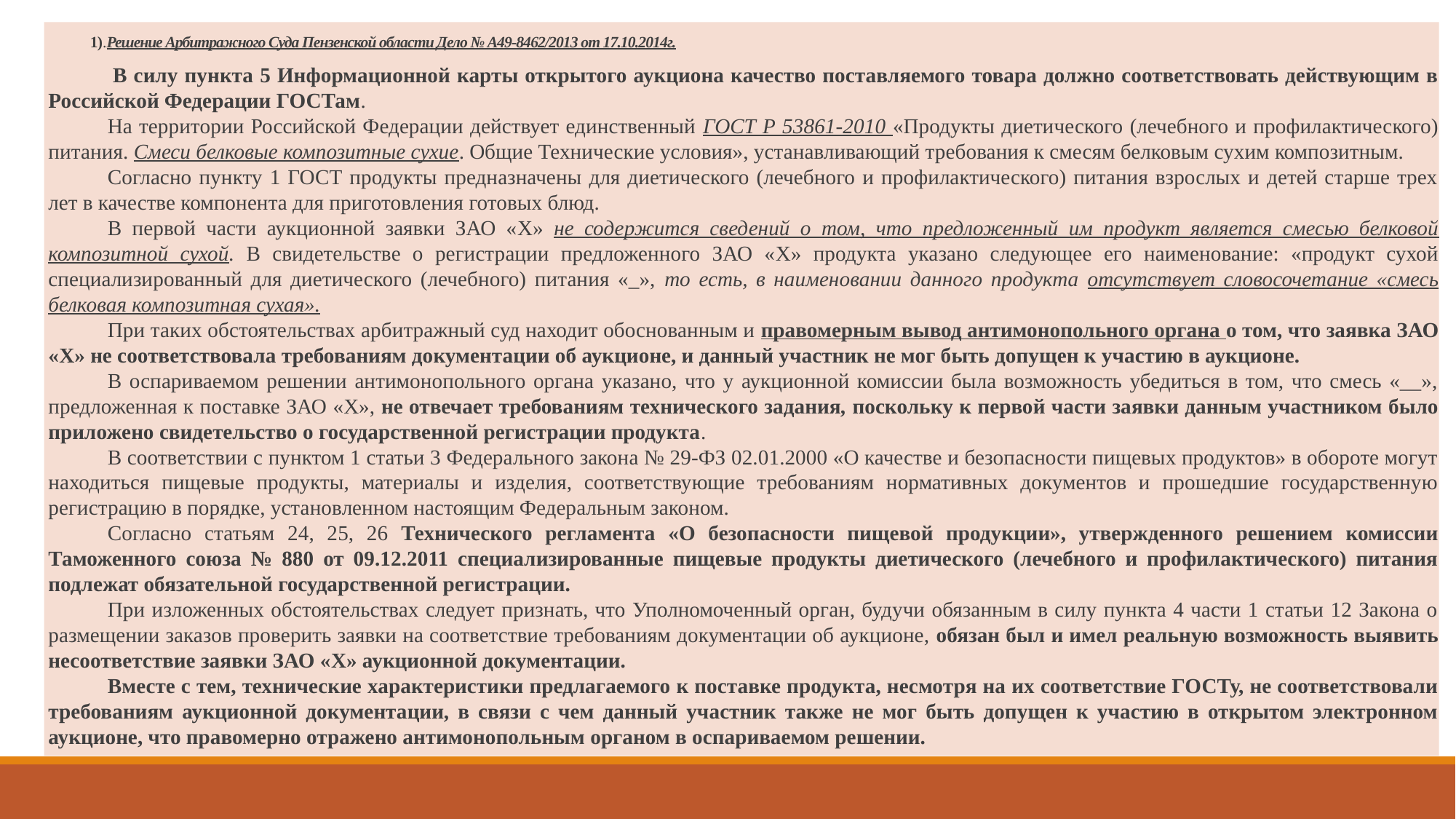

# 1).Решение Арбитражного Суда Пензенской области Дело № А49-8462/2013 от 17.10.2014г.
 В силу пункта 5 Информационной карты открытого аукциона качество поставляемого товара должно соответствовать действующим в Российской Федерации ГОСТам.
На территории Российской Федерации действует единственный ГОСТ Р 53861-2010 «Продукты диетического (лечебного и профилактического) питания. Смеси белковые композитные сухие. Общие Технические условия», устанавливающий требования к смесям белковым сухим композитным.
Согласно пункту 1 ГОСТ продукты предназначены для диетического (лечебного и профилактического) питания взрослых и детей старше трех лет в качестве компонента для приготовления готовых блюд.
В первой части аукционной заявки ЗАО «X» не содержится сведений о том, что предложенный им продукт является смесью белковой композитной сухой. В свидетельстве о регистрации предложенного ЗАО «X» продукта указано следующее его наименование: «продукт сухой специализированный для диетического (лечебного) питания «_», то есть, в наименовании данного продукта отсутствует словосочетание «смесь белковая композитная сухая».
При таких обстоятельствах арбитражный суд находит обоснованным и правомерным вывод антимонопольного органа о том, что заявка ЗАО «X» не соответствовала требованиям документации об аукционе, и данный участник не мог быть допущен к участию в аукционе.
В оспариваемом решении антимонопольного органа указано, что у аукционной комиссии была возможность убедиться в том, что смесь «__», предложенная к поставке ЗАО «X», не отвечает требованиям технического задания, поскольку к первой части заявки данным участником было приложено свидетельство о государственной регистрации продукта.
В соответствии с пунктом 1 статьи 3 Федерального закона № 29-ФЗ 02.01.2000 «О качестве и безопасности пищевых продуктов» в обороте могут находиться пищевые продукты, материалы и изделия, соответствующие требованиям нормативных документов и прошедшие государственную регистрацию в порядке, установленном настоящим Федеральным законом.
Согласно статьям 24, 25, 26 Технического регламента «О безопасности пищевой продукции», утвержденного решением комиссии Таможенного союза № 880 от 09.12.2011 специализированные пищевые продукты диетического (лечебного и профилактического) питания подлежат обязательной государственной регистрации.
При изложенных обстоятельствах следует признать, что Уполномоченный орган, будучи обязанным в силу пункта 4 части 1 статьи 12 Закона о размещении заказов проверить заявки на соответствие требованиям документации об аукционе, обязан был и имел реальную возможность выявить несоответствие заявки ЗАО «X» аукционной документации.
Вместе с тем, технические характеристики предлагаемого к поставке продукта, несмотря на их соответствие ГОСТу, не соответствовали требованиям аукционной документации, в связи с чем данный участник также не мог быть допущен к участию в открытом электронном аукционе, что правомерно отражено антимонопольным органом в оспариваемом решении.